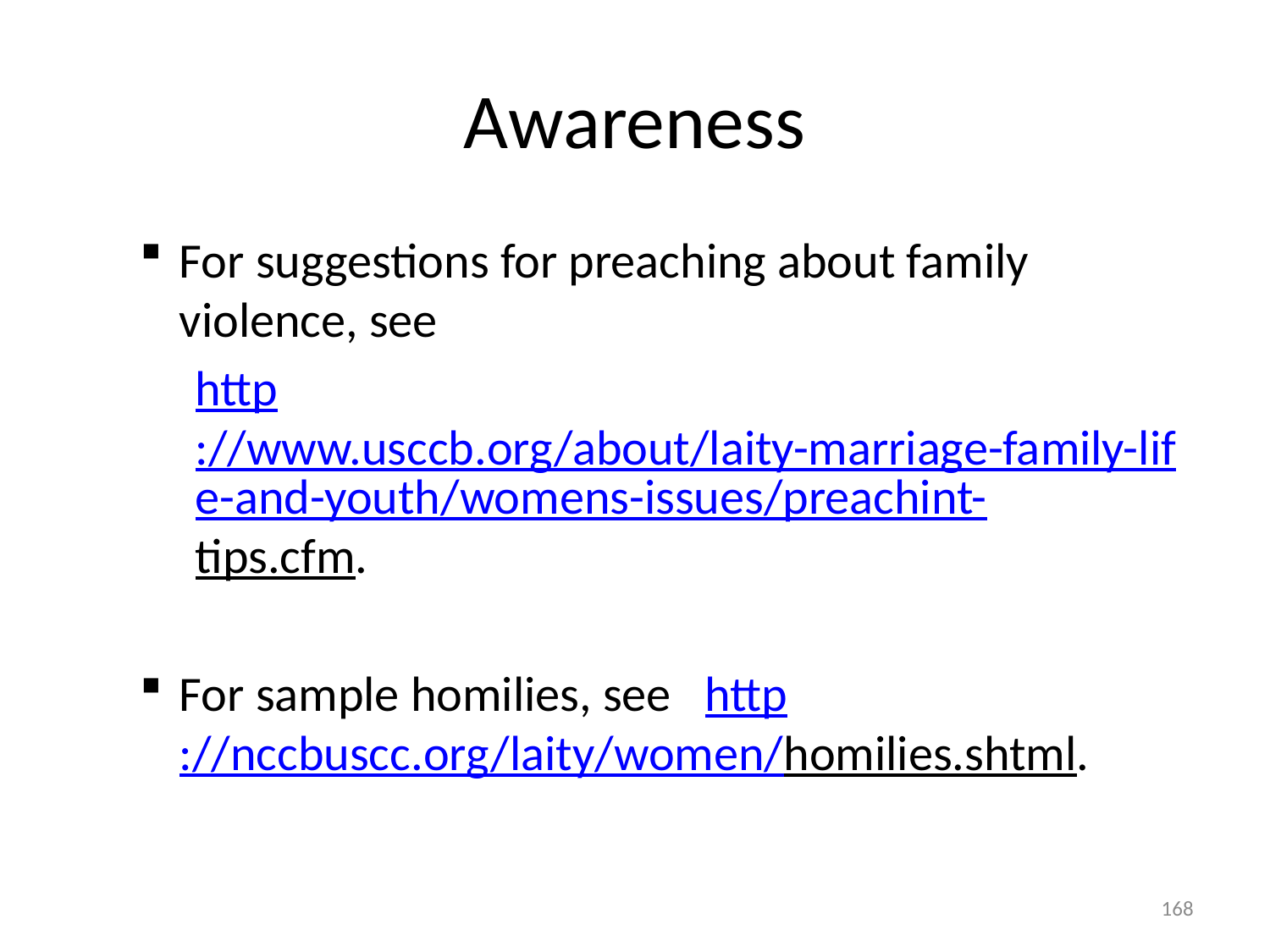

# Awareness
For suggestions for preaching about family violence, see
http://www.usccb.org/about/laity-marriage-family-life-and-youth/womens-issues/preachint-tips.cfm.

For sample homilies, see   http://nccbuscc.org/laity/women/homilies.shtml.

168